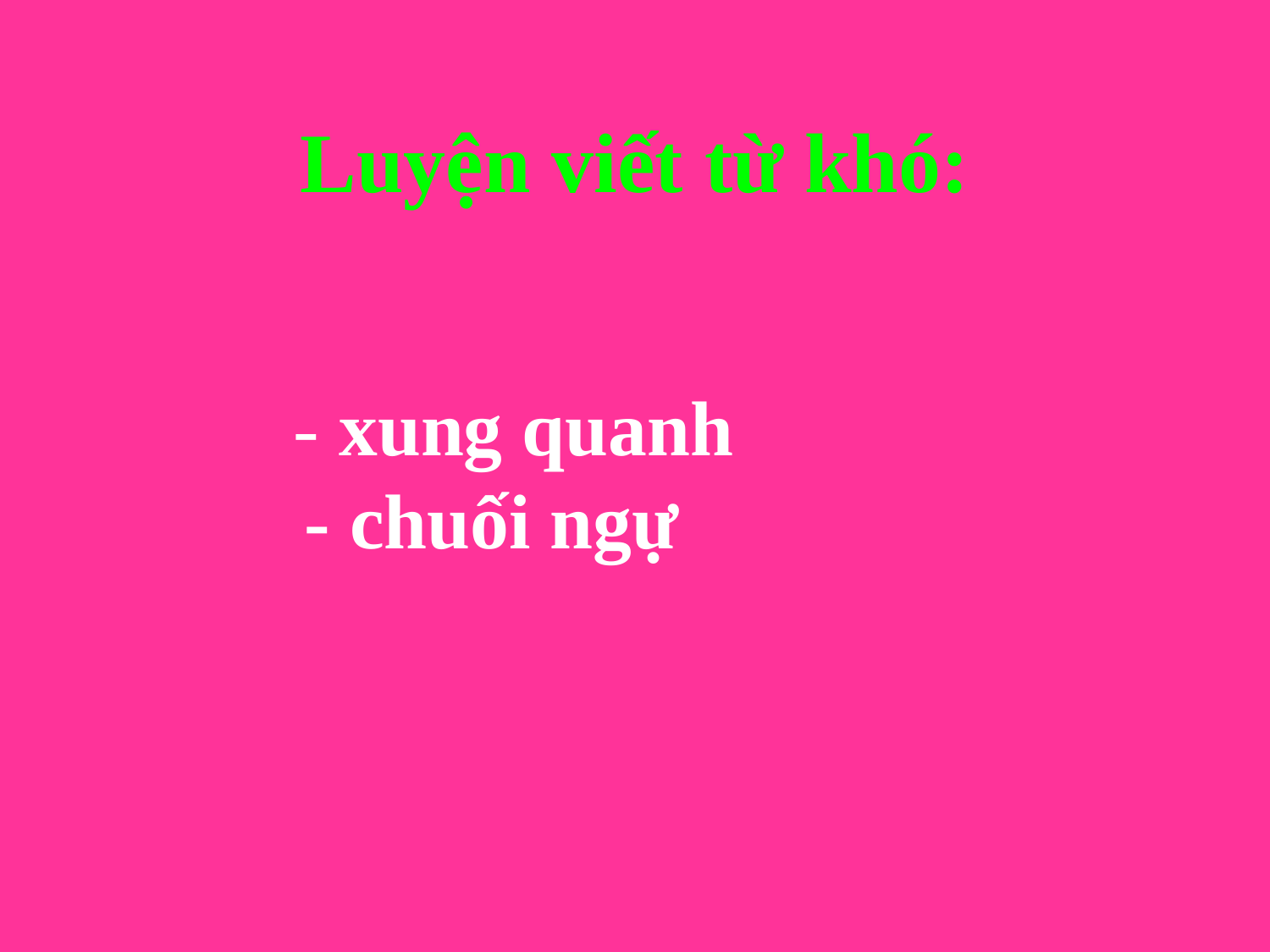

Luyện viết từ khó:

                - xung quanh
               - chuối ngự